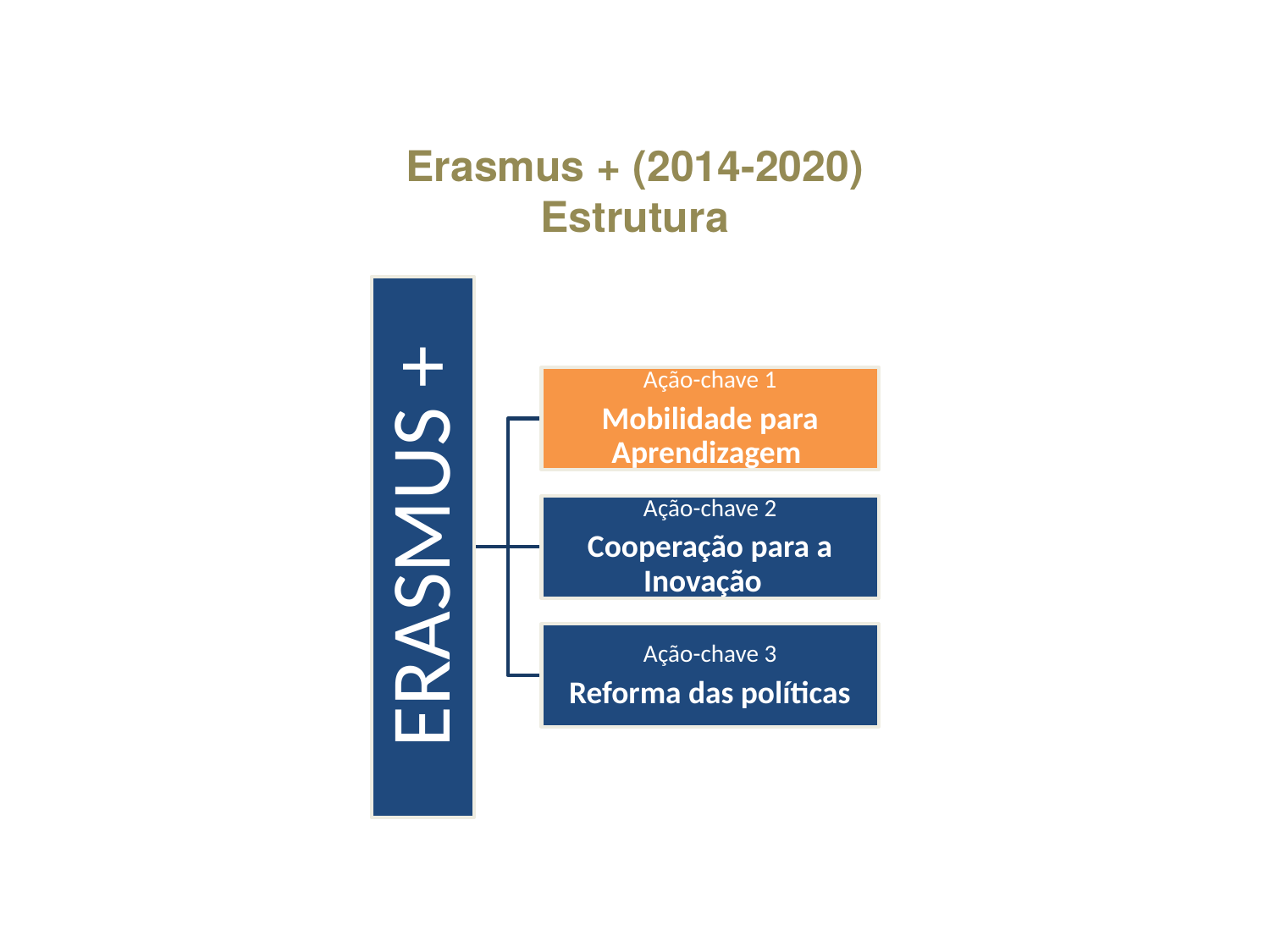

# Erasmus + (2014-2020) Estrutura

ERASMUS +
Ação-chave 1
Mobilidade para Aprendizagem
Ação-chave 2
Cooperação para a Inovação
Ação-chave 3
Reforma das políticas